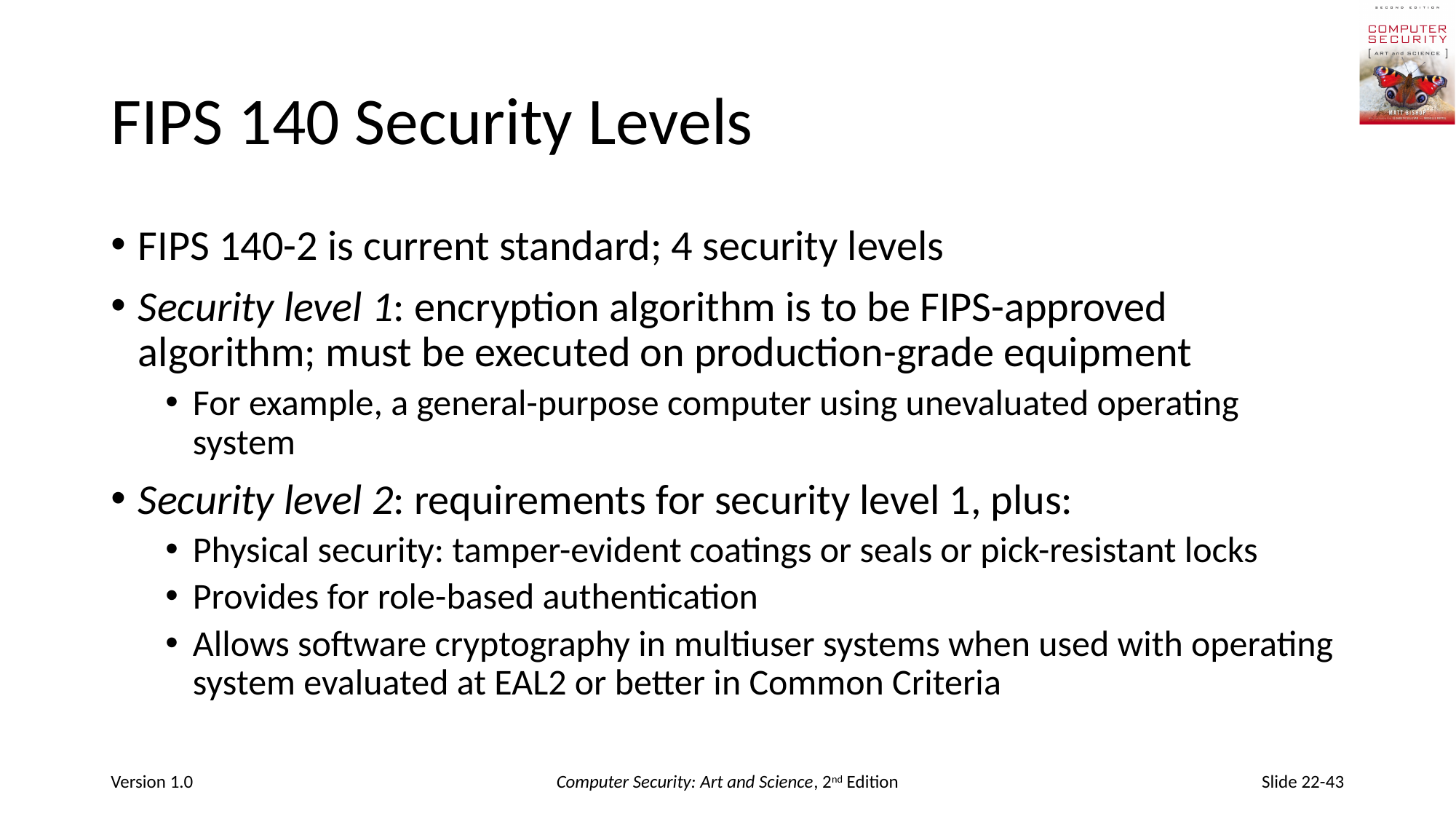

# FIPS 140 Security Levels
FIPS 140-2 is current standard; 4 security levels
Security level 1: encryption algorithm is to be FIPS-approved algorithm; must be executed on production-grade equipment
For example, a general-purpose computer using unevaluated operating system
Security level 2: requirements for security level 1, plus:
Physical security: tamper-evident coatings or seals or pick-resistant locks
Provides for role-based authentication
Allows software cryptography in multiuser systems when used with operating system evaluated at EAL2 or better in Common Criteria
Version 1.0
Computer Security: Art and Science, 2nd Edition
Slide 22-43